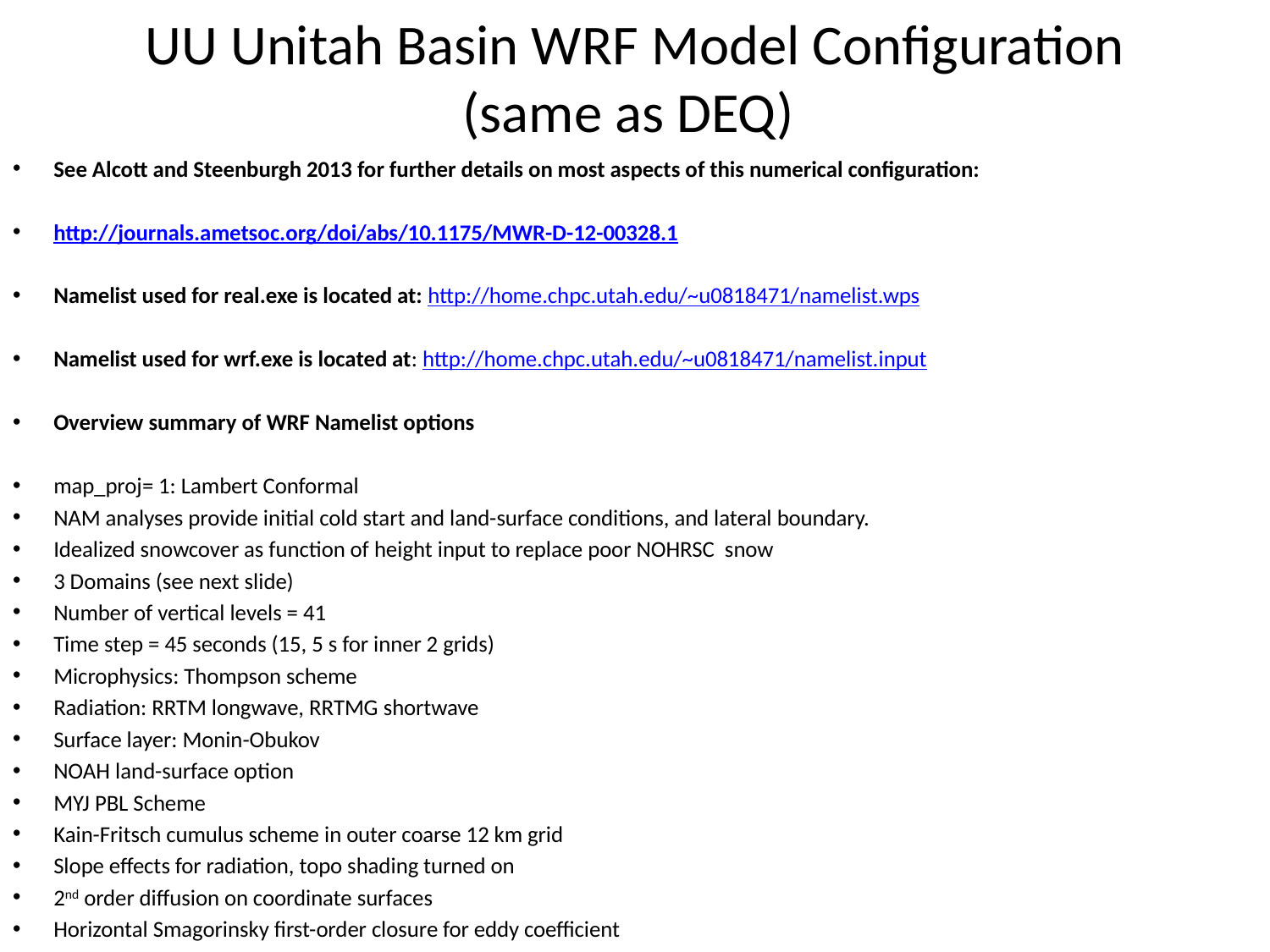

# UU Unitah Basin WRF Model Configuration (same as DEQ)
See Alcott and Steenburgh 2013 for further details on most aspects of this numerical configuration:

http://journals.ametsoc.org/doi/abs/10.1175/MWR-D-12-00328.1

Namelist used for real.exe is located at: http://home.chpc.utah.edu/~u0818471/namelist.wps

Namelist used for wrf.exe is located at: http://home.chpc.utah.edu/~u0818471/namelist.input

Overview summary of WRF Namelist options

map_proj= 1: Lambert Conformal
NAM analyses provide initial cold start and land-surface conditions, and lateral boundary.
Idealized snowcover as function of height input to replace poor NOHRSC  snow
3 Domains (see next slide)
Number of vertical levels = 41
Time step = 45 seconds (15, 5 s for inner 2 grids)
Microphysics: Thompson scheme
Radiation: RRTM longwave, RRTMG shortwave
Surface layer: Monin-Obukov
NOAH land-surface option
MYJ PBL Scheme
Kain-Fritsch cumulus scheme in outer coarse 12 km grid
Slope effects for radiation, topo shading turned on
2nd order diffusion on coordinate surfaces
Horizontal Smagorinsky first-order closure for eddy coefficient